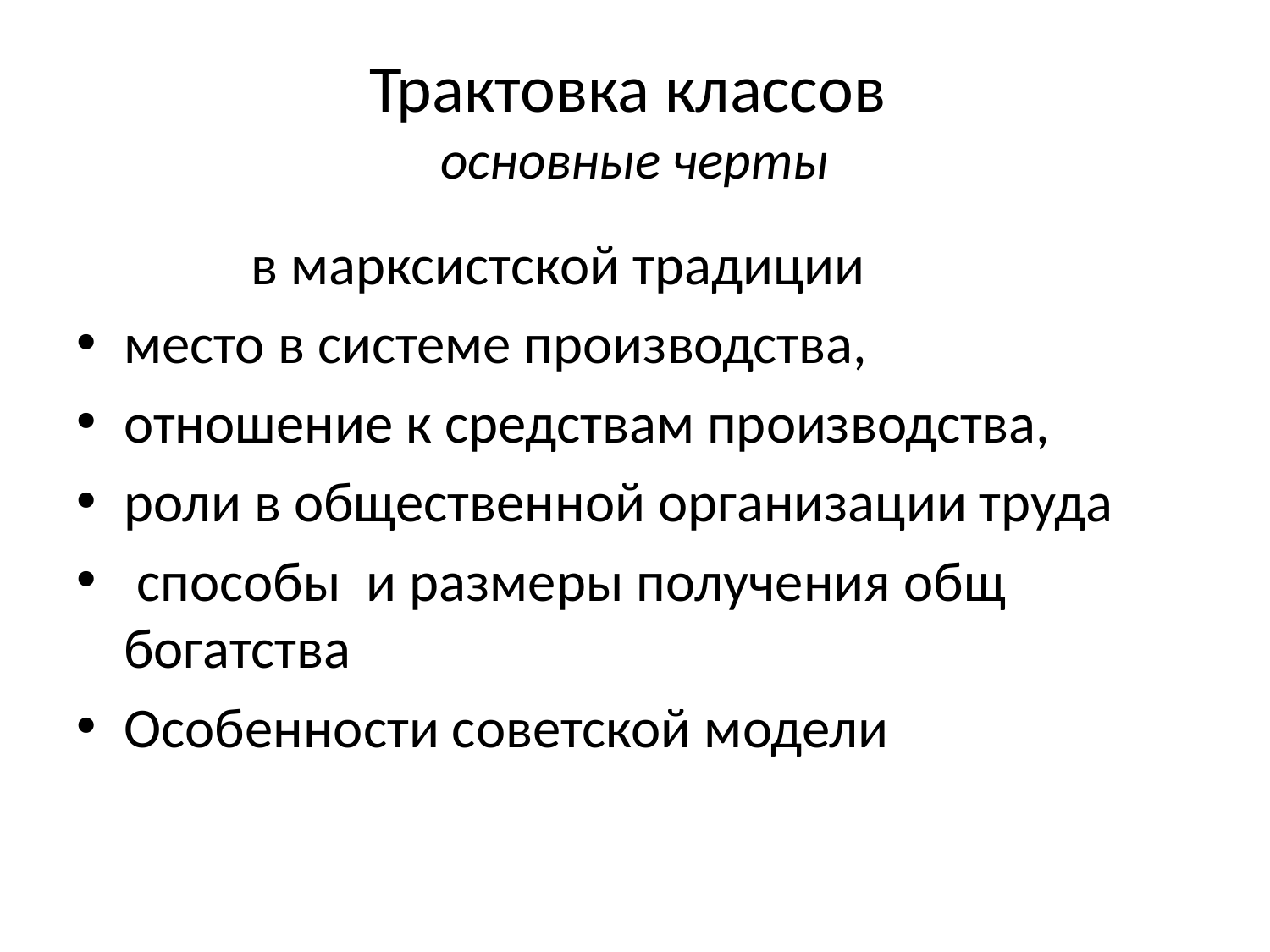

Трактовка классов
основные черты
		в марксистской традиции
место в системе производства,
отношение к средствам производства,
роли в общественной организации труда
 способы  и размеры получения общ богатства
Особенности советской модели